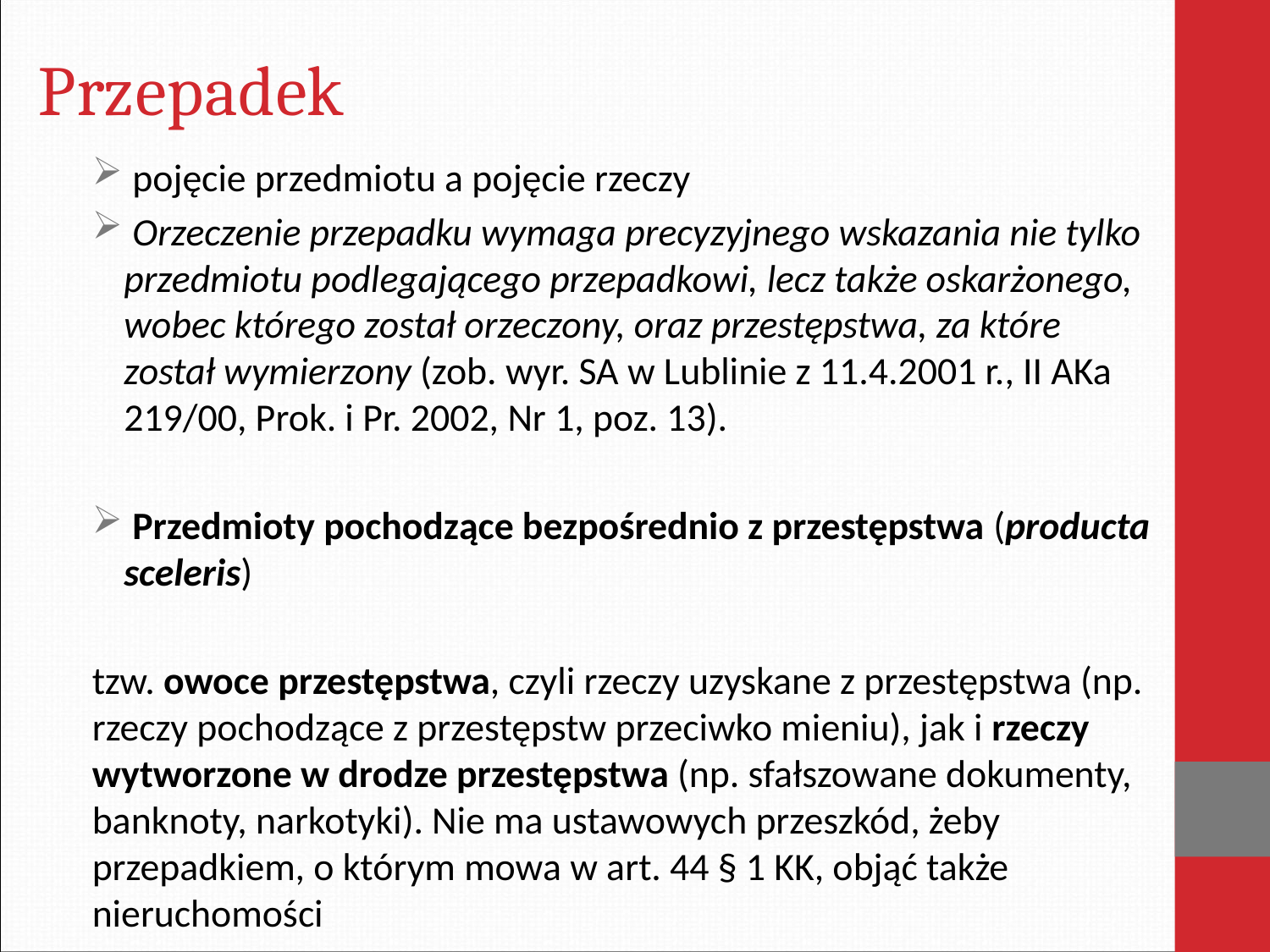

# Przepadek
 pojęcie przedmiotu a pojęcie rzeczy
 Orzeczenie przepadku wymaga precyzyjnego wskazania nie tylko przedmiotu podlegającego przepadkowi, lecz także oskarżonego, wobec którego został orzeczony, oraz przestępstwa, za które został wymierzony (zob. wyr. SA w Lublinie z 11.4.2001 r., II AKa 219/00, Prok. i Pr. 2002, Nr 1, poz. 13).

 Przedmioty pochodzące bezpośrednio z przestępstwa (producta sceleris)

tzw. owoce przestępstwa, czyli rzeczy uzyskane z przestępstwa (np. rzeczy pochodzące z przestępstw przeciwko mieniu), jak i rzeczy wytworzone w drodze przestępstwa (np. sfałszowane dokumenty, banknoty, narkotyki). Nie ma ustawowych przeszkód, żeby przepadkiem, o którym mowa w art. 44 § 1 KK, objąć także nieruchomości